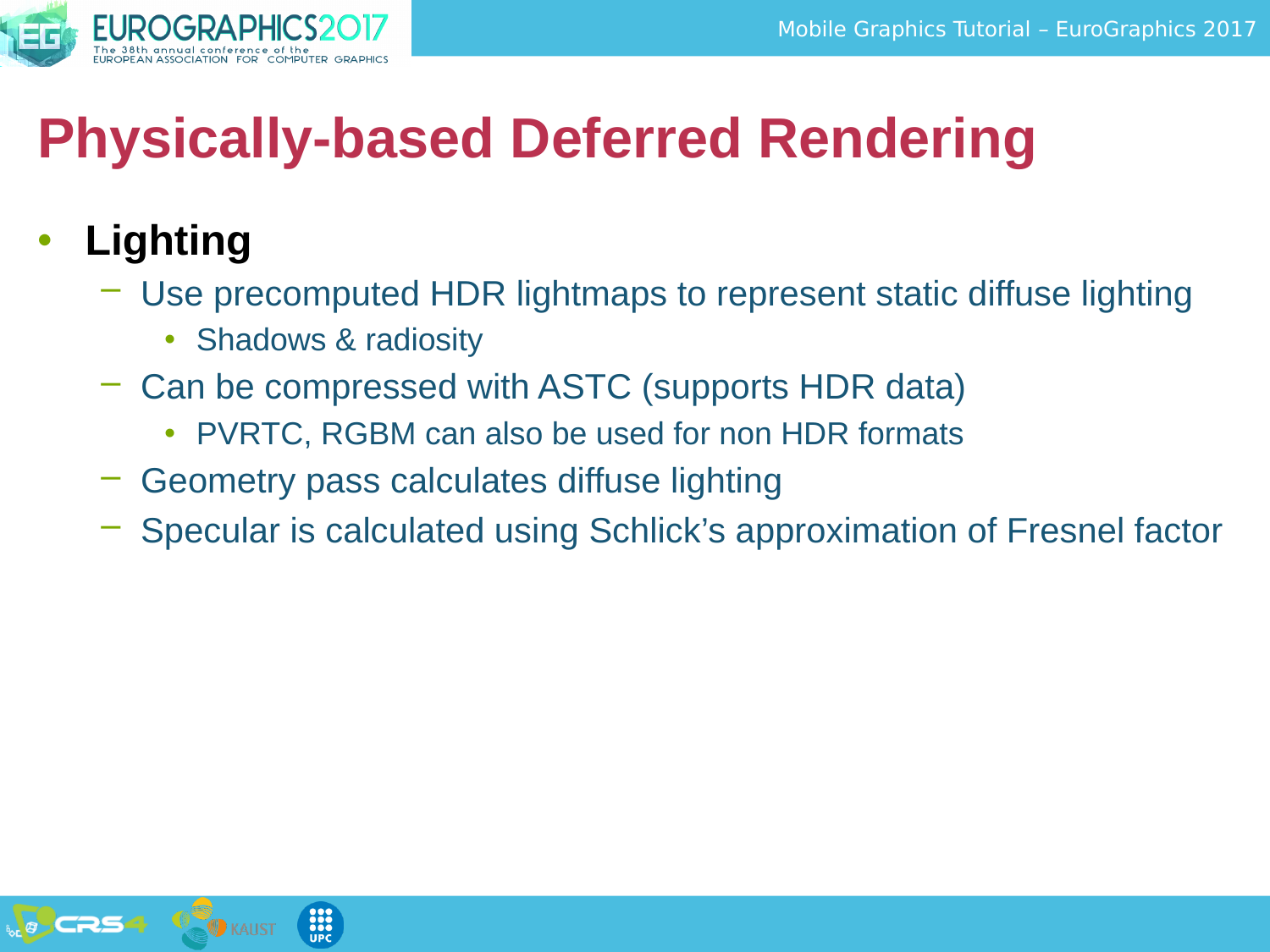

# Physically-based Deferred Rendering
Lighting
Use precomputed HDR lightmaps to represent static diffuse lighting
Shadows & radiosity
Can be compressed with ASTC (supports HDR data)
PVRTC, RGBM can also be used for non HDR formats
Geometry pass calculates diffuse lighting
Specular is calculated using Schlick’s approximation of Fresnel factor